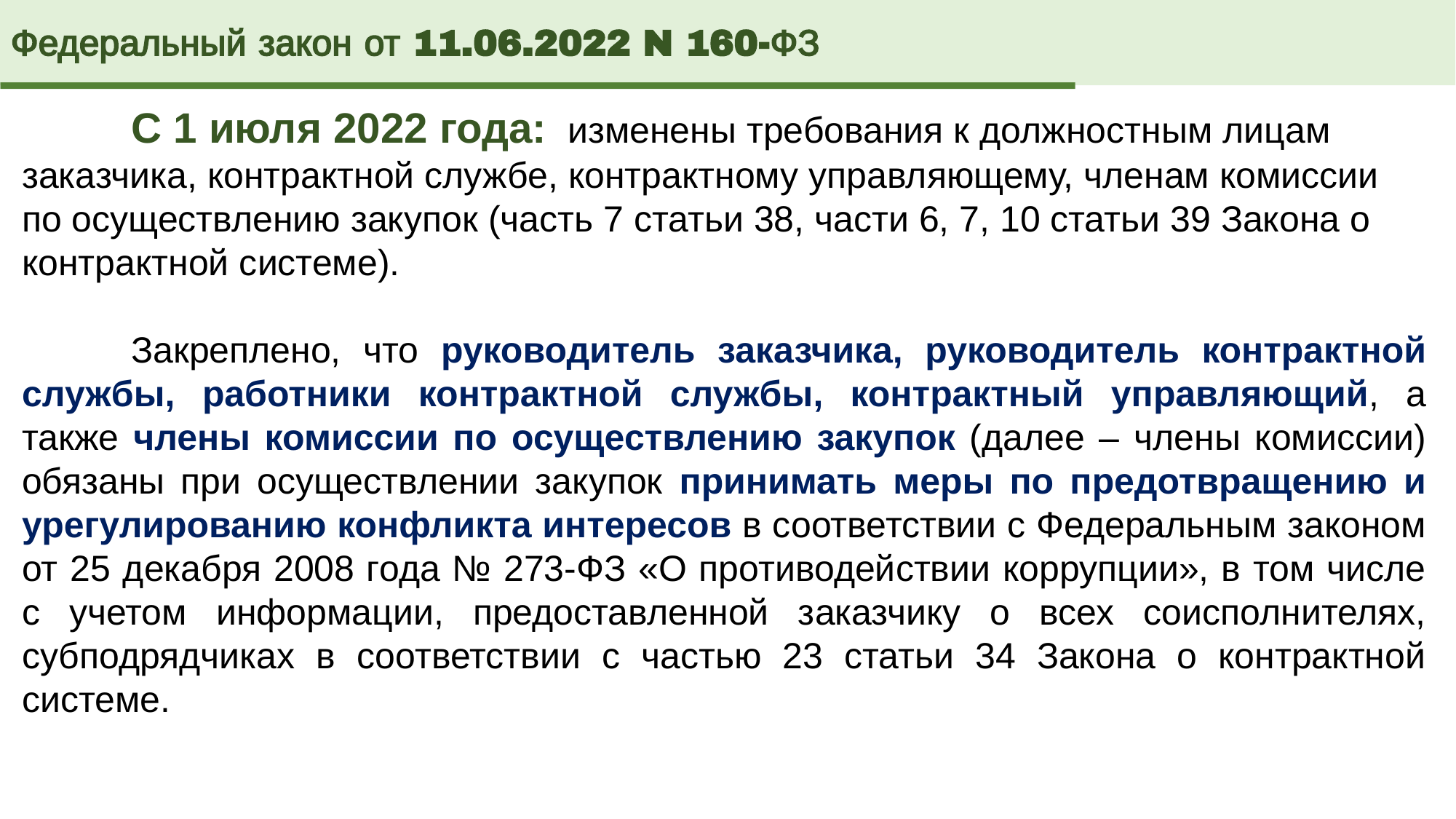

Федеральный закон от 11.06.2022 N 160-ФЗ
	С 1 июля 2022 года:	изменены требования к должностным лицам заказчика, контрактной службе, контрактному управляющему, членам комиссии по осуществлению закупок (часть 7 статьи 38, части 6, 7, 10 статьи 39 Закона о контрактной системе).

	Закреплено, что руководитель заказчика, руководитель контрактной службы, работники контрактной службы, контрактный управляющий, а также члены комиссии по осуществлению закупок (далее – члены комиссии) обязаны при осуществлении закупок принимать меры по предотвращению и урегулированию конфликта интересов в соответствии с Федеральным законом от 25 декабря 2008 года № 273-ФЗ «О противодействии коррупции», в том числе с учетом информации, предоставленной заказчику о всех соисполнителях, субподрядчиках в соответствии с частью 23 статьи 34 Закона о контрактной системе.